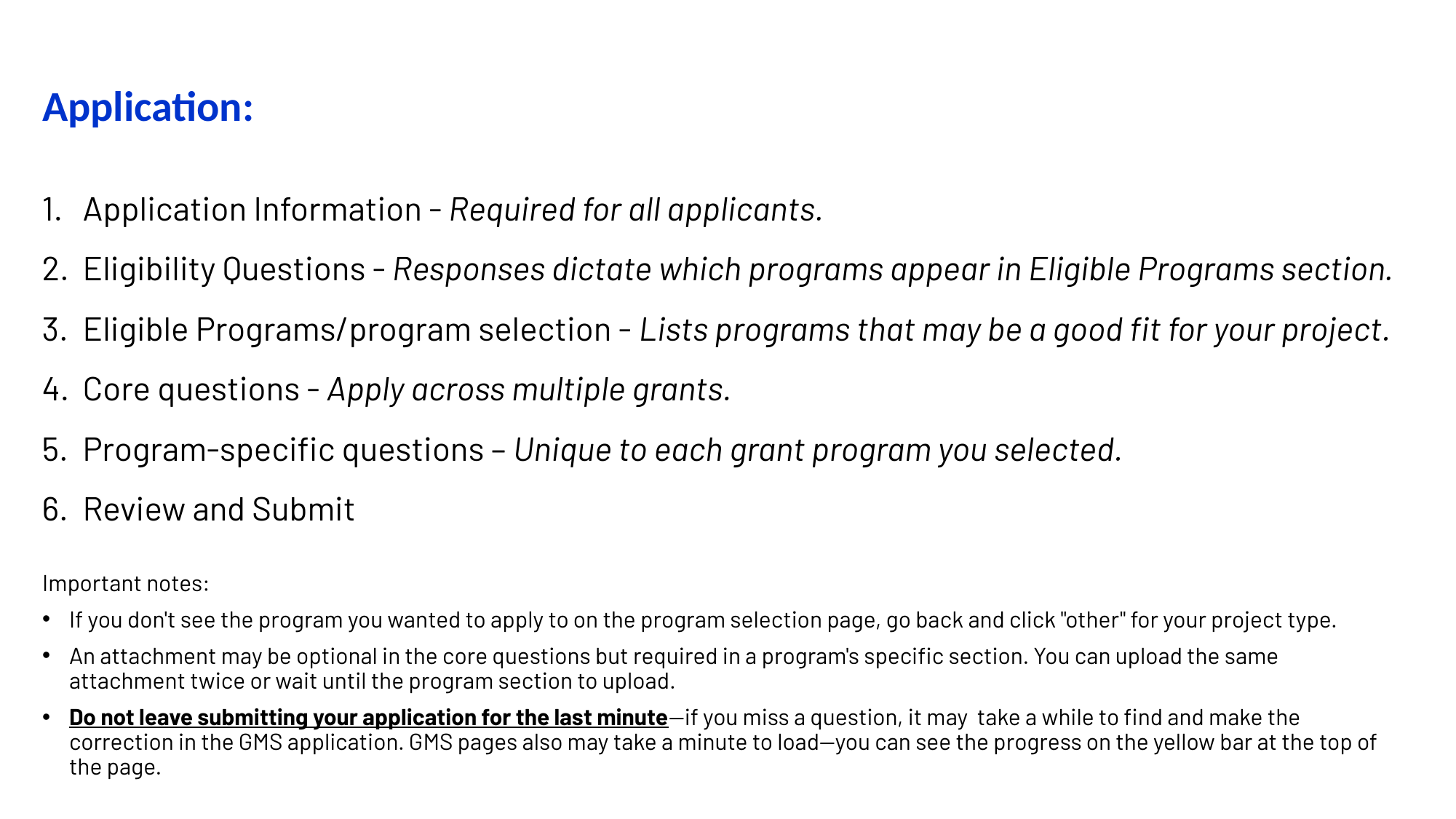

# Application:

 Application Information - Required for all applicants.
 Eligibility Questions - Responses dictate which programs appear in Eligible Programs section.
 Eligible Programs/program selection - Lists programs that may be a good fit for your project.
 Core questions - Apply across multiple grants.
 Program-specific questions – Unique to each grant program you selected.
 Review and Submit

Important notes:
If you don't see the program you wanted to apply to on the program selection page, go back and click "other" for your project type.
An attachment may be optional in the core questions but required in a program's specific section. You can upload the same attachment twice or wait until the program section to upload.
Do not leave submitting your application for the last minute—if you miss a question, it may  take a while to find and make the correction in the GMS application. GMS pages also may take a minute to load—you can see the progress on the yellow bar at the top of the page.